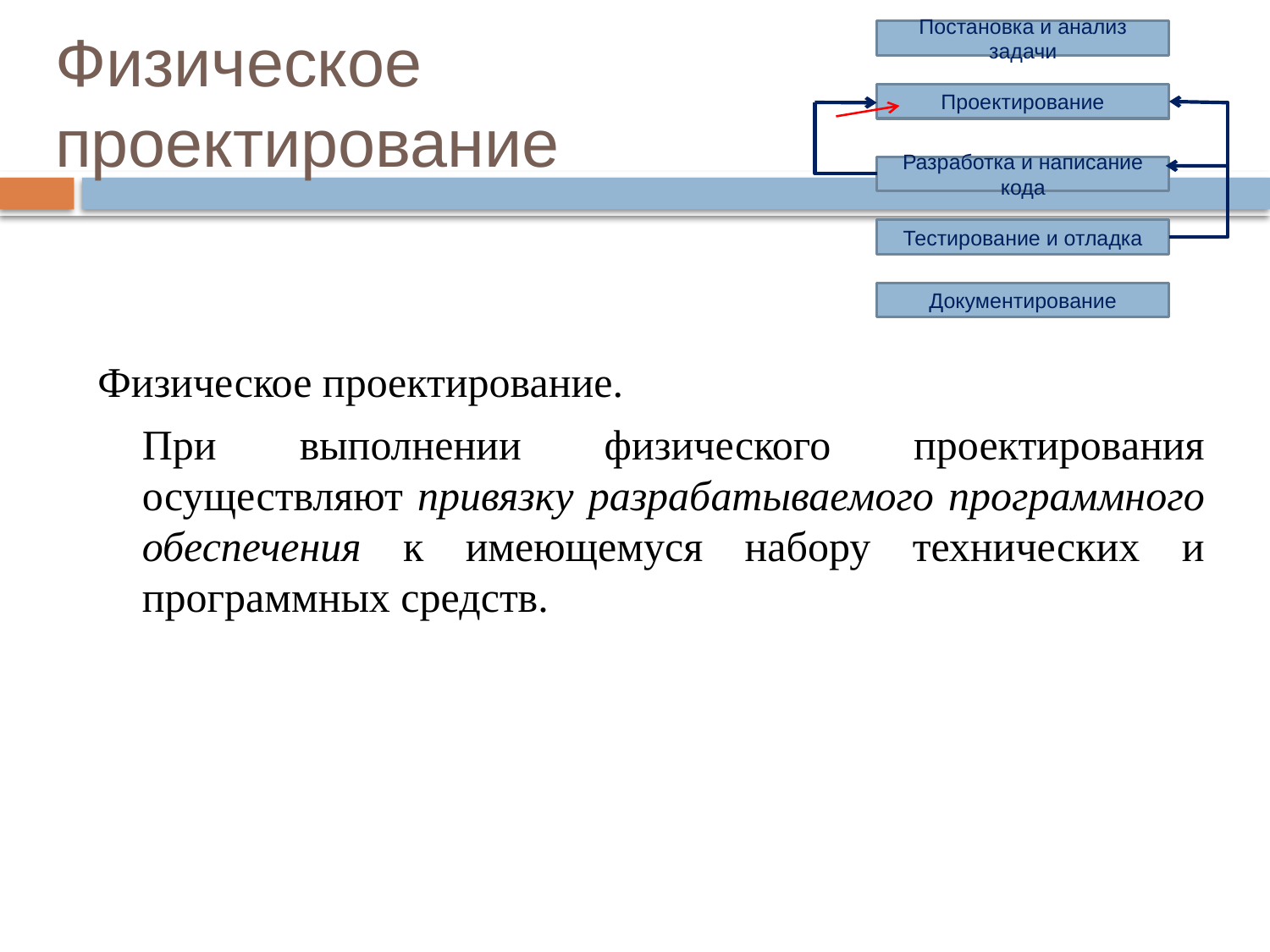

Постановка и анализ задачи
Проектирование
Разработка и написание кода
Тестирование и отладка
Документирование
# Физическое проектирование

Физическое проектирование.
	При выполнении физического проектирования осуществляют привязку разрабатываемого программного обеспечения к имеющемуся набору технических и программных средств.